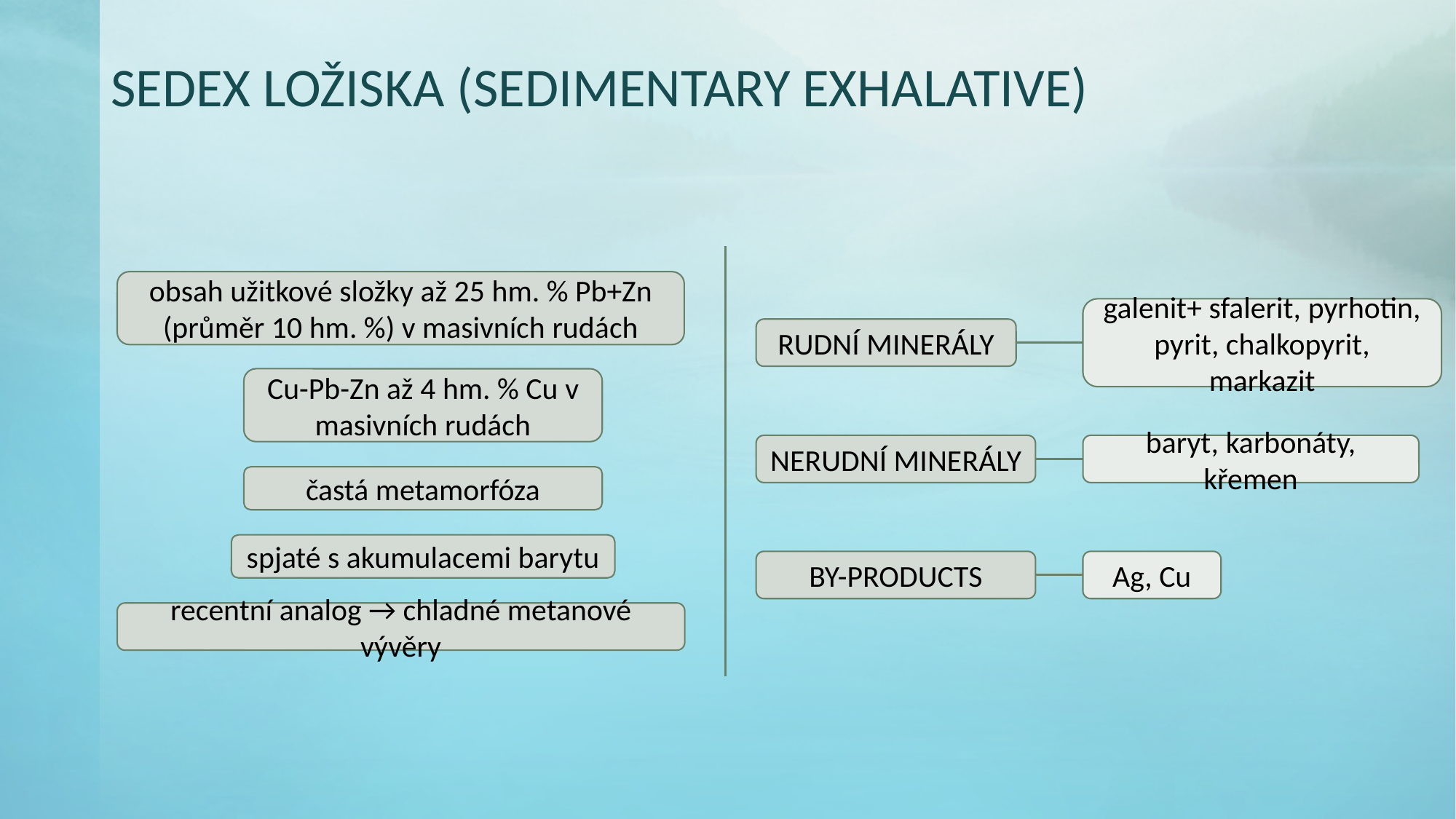

# SEDEX ložiska (Sedimentary exhalative)
obsah užitkové složky až 25 hm. % Pb+Zn (průměr 10 hm. %) v masivních rudách
galenit+ sfalerit, pyrhotin, pyrit, chalkopyrit, markazit
RUDNÍ MINERÁLY
Cu-Pb-Zn až 4 hm. % Cu v masivních rudách
NERUDNÍ MINERÁLY
baryt, karbonáty, křemen
častá metamorfóza
spjaté s akumulacemi barytu
BY-PRODUCTS
Ag, Cu
recentní analog → chladné metanové vývěry